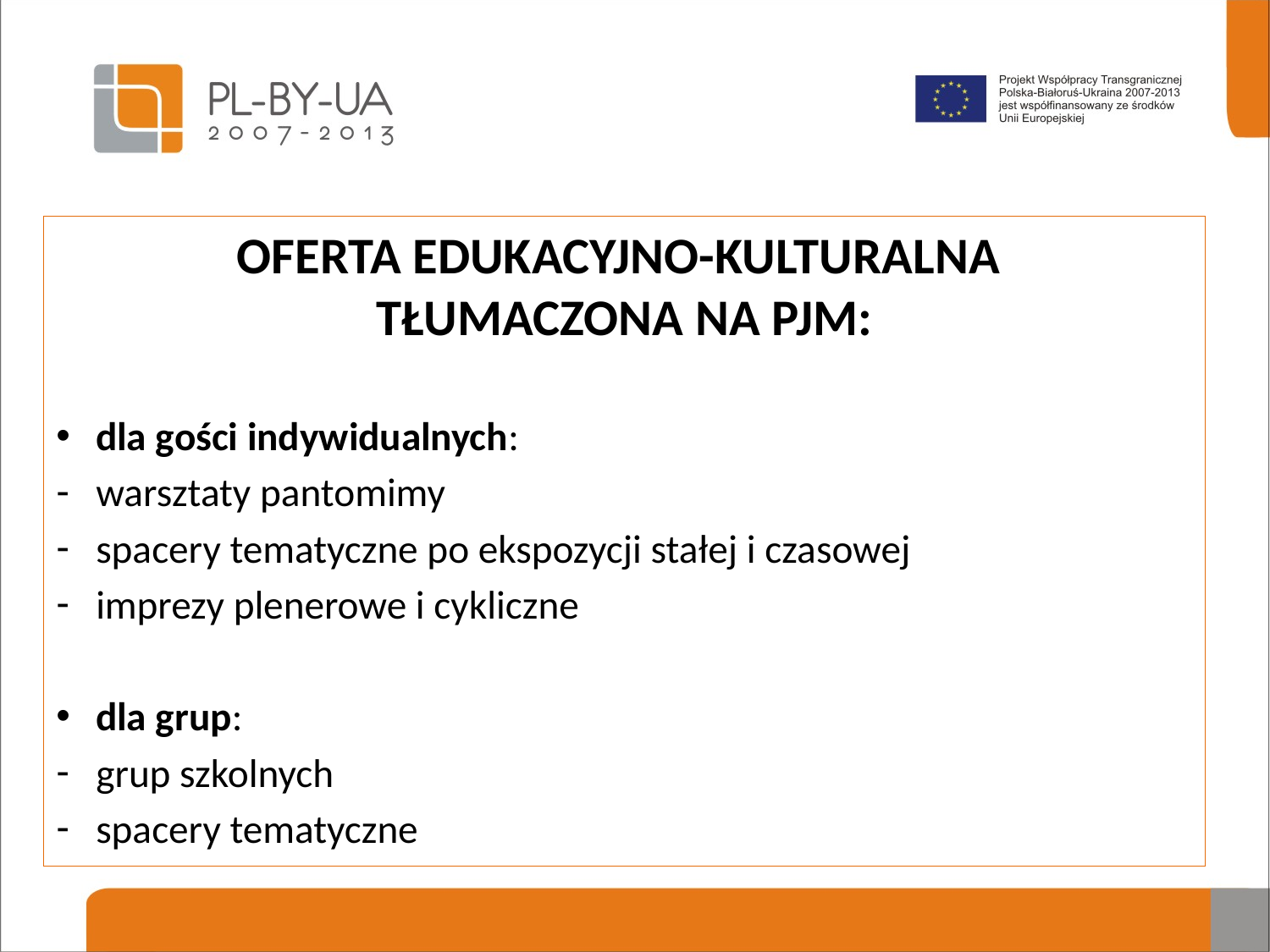

OFERTA EDUKACYJNO-KULTURALNA
TŁUMACZONA NA PJM:
dla gości indywidualnych:
warsztaty pantomimy
spacery tematyczne po ekspozycji stałej i czasowej
imprezy plenerowe i cykliczne

dla grup:
grup szkolnych
spacery tematyczne